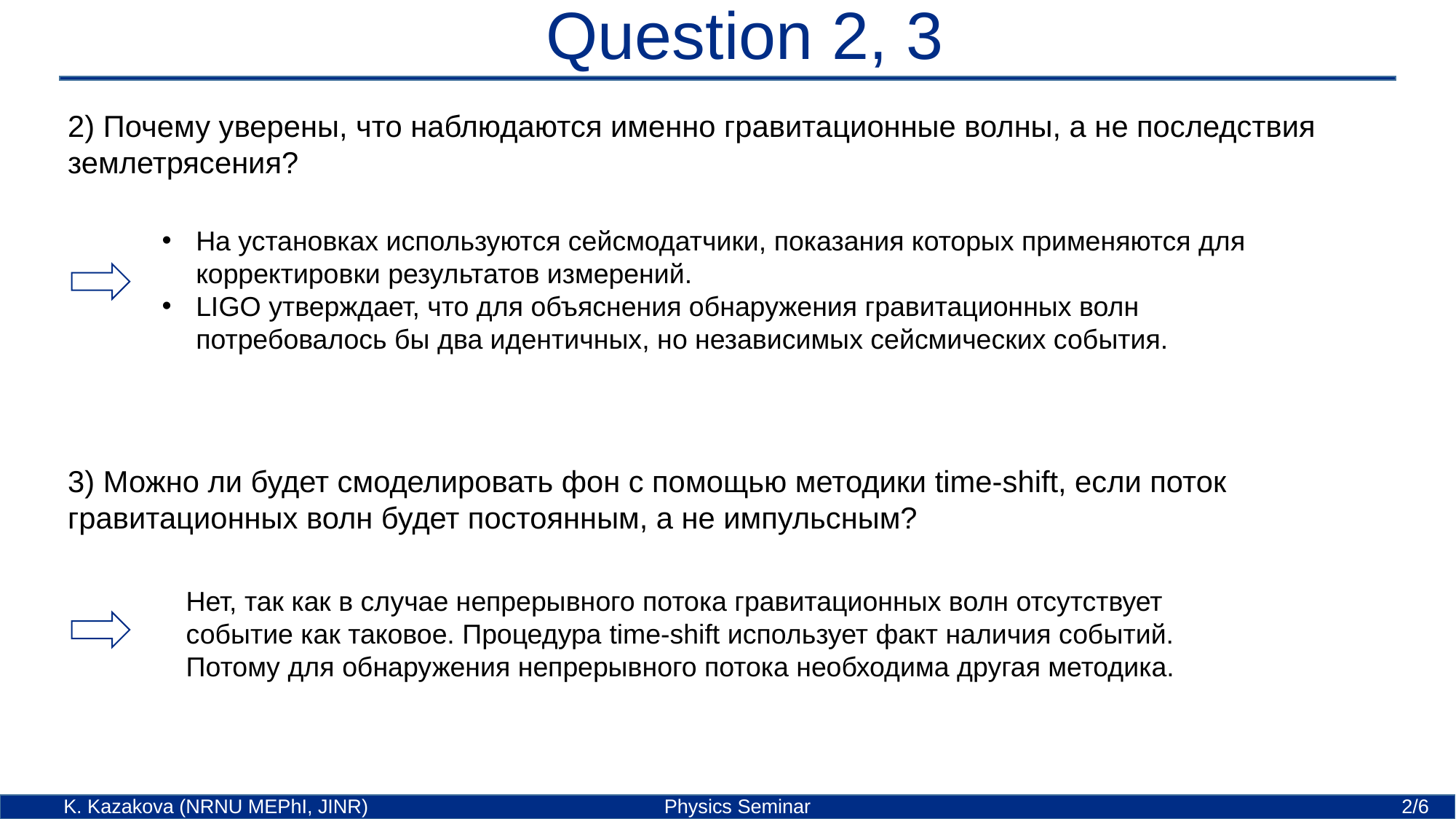

Question 2, 3

2) Почему уверены, что наблюдаются именно гравитационные волны, а не последствия землетрясения?
На установках используются сейсмодатчики, показания которых применяются для корректировки результатов измерений.
LIGO утверждает, что для объяснения обнаружения гравитационных волн потребовалось бы два идентичных, но независимых сейсмических события.

3) Можно ли будет смоделировать фон с помощью методики time-shift, если поток гравитационных волн будет постоянным, а не импульсным?
Нет, так как в случае непрерывного потока гравитационных волн отсутствует событие как таковое. Процедура time-shift использует факт наличия событий. Потому для обнаружения непрерывного потока необходима другая методика.

K. Kazakova (NRNU MEPhI, JINR)
Physics Seminar
2/6